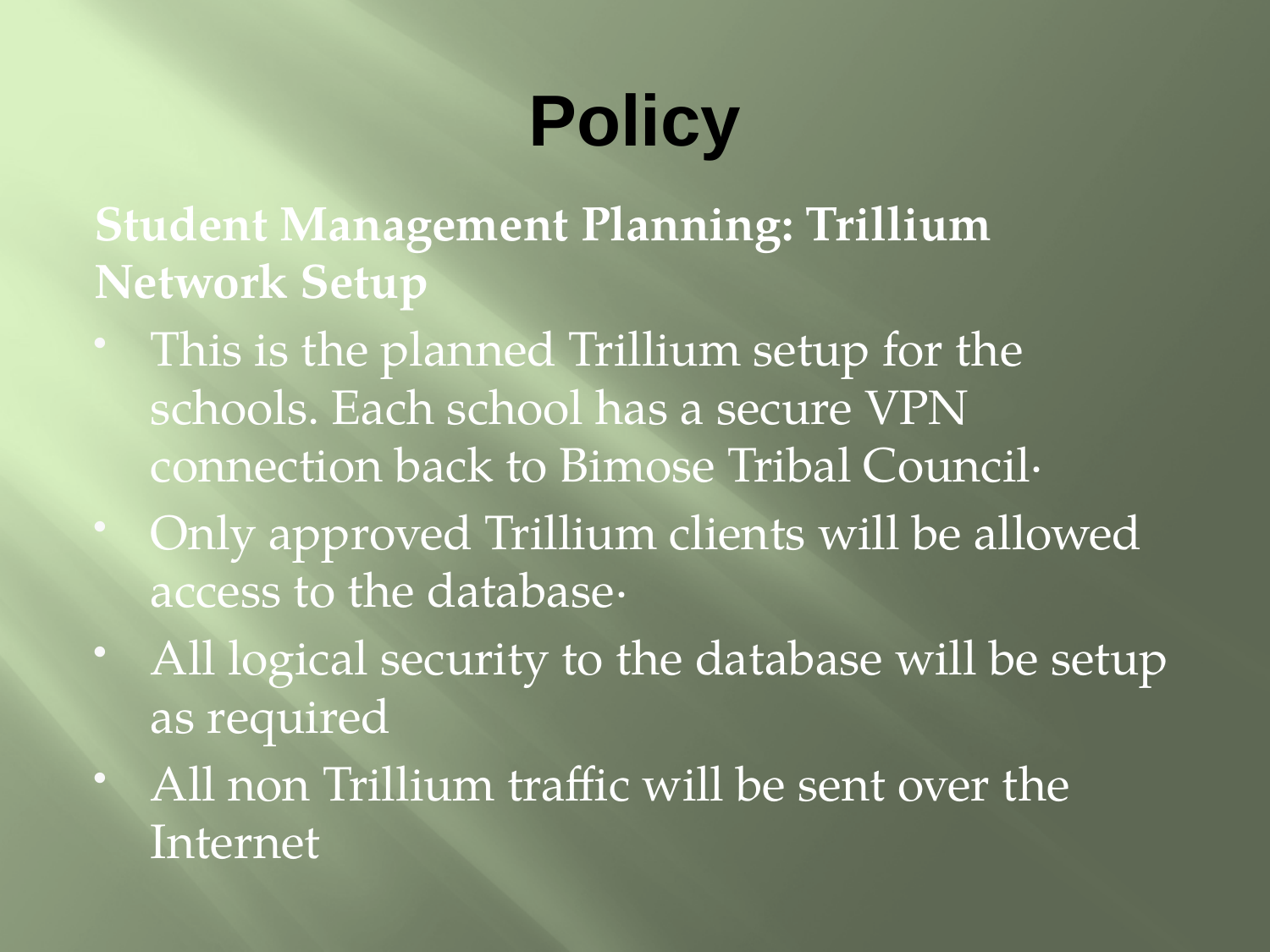

# Policy
Student Management Planning: Trillium Network Setup
This is the planned Trillium setup for the schools. Each school has a secure VPN connection back to Bimose Tribal Council·
Only approved Trillium clients will be allowed access to the database·
All logical security to the database will be setup as required
All non Trillium traffic will be sent over the Internet